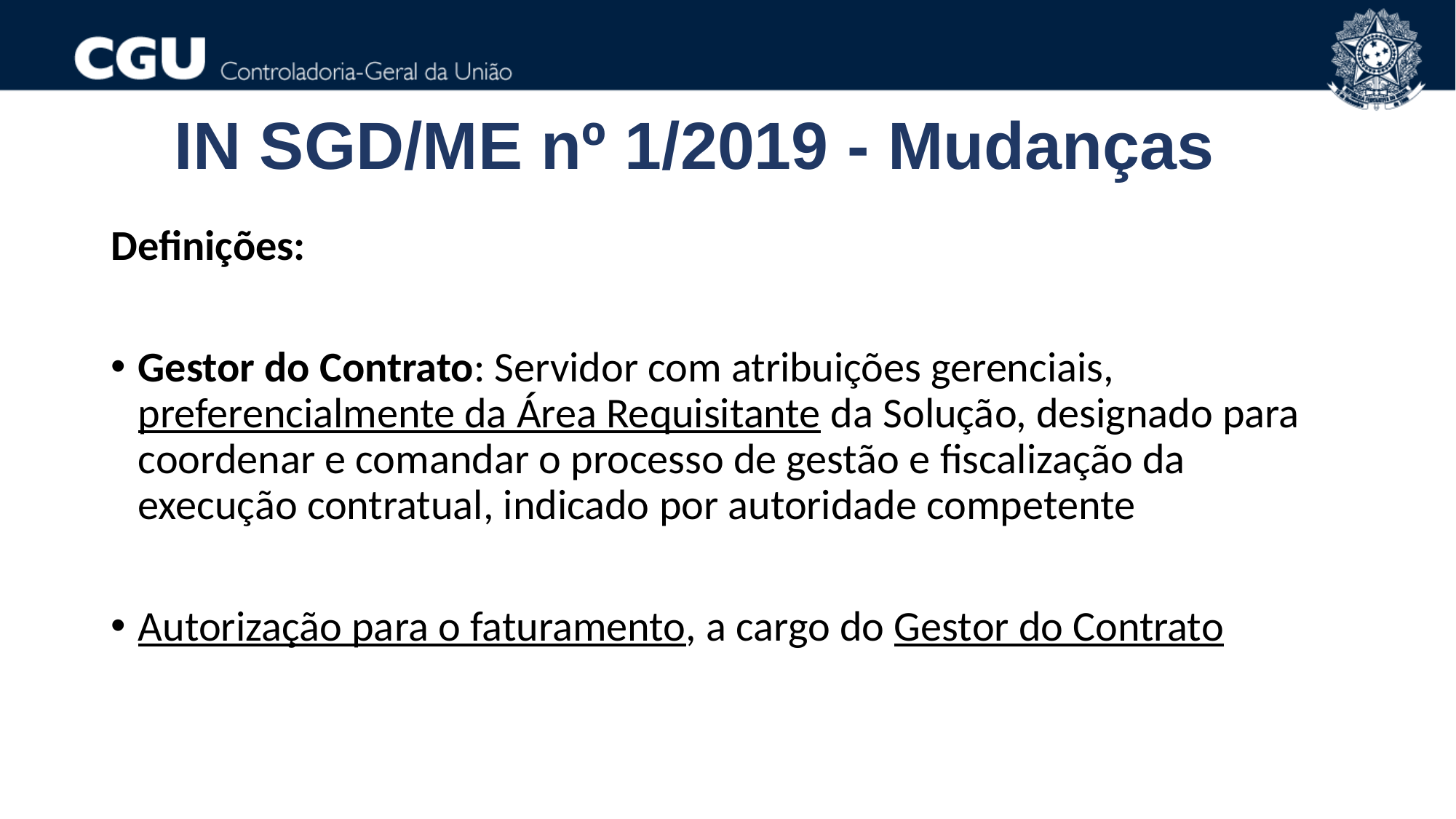

IN SGD/ME nº 1/2019 - Mudanças
Definições:

Gestor do Contrato: Servidor com atribuições gerenciais, preferencialmente da Área Requisitante da Solução, designado para coordenar e comandar o processo de gestão e fiscalização da execução contratual, indicado por autoridade competente

Autorização para o faturamento, a cargo do Gestor do Contrato